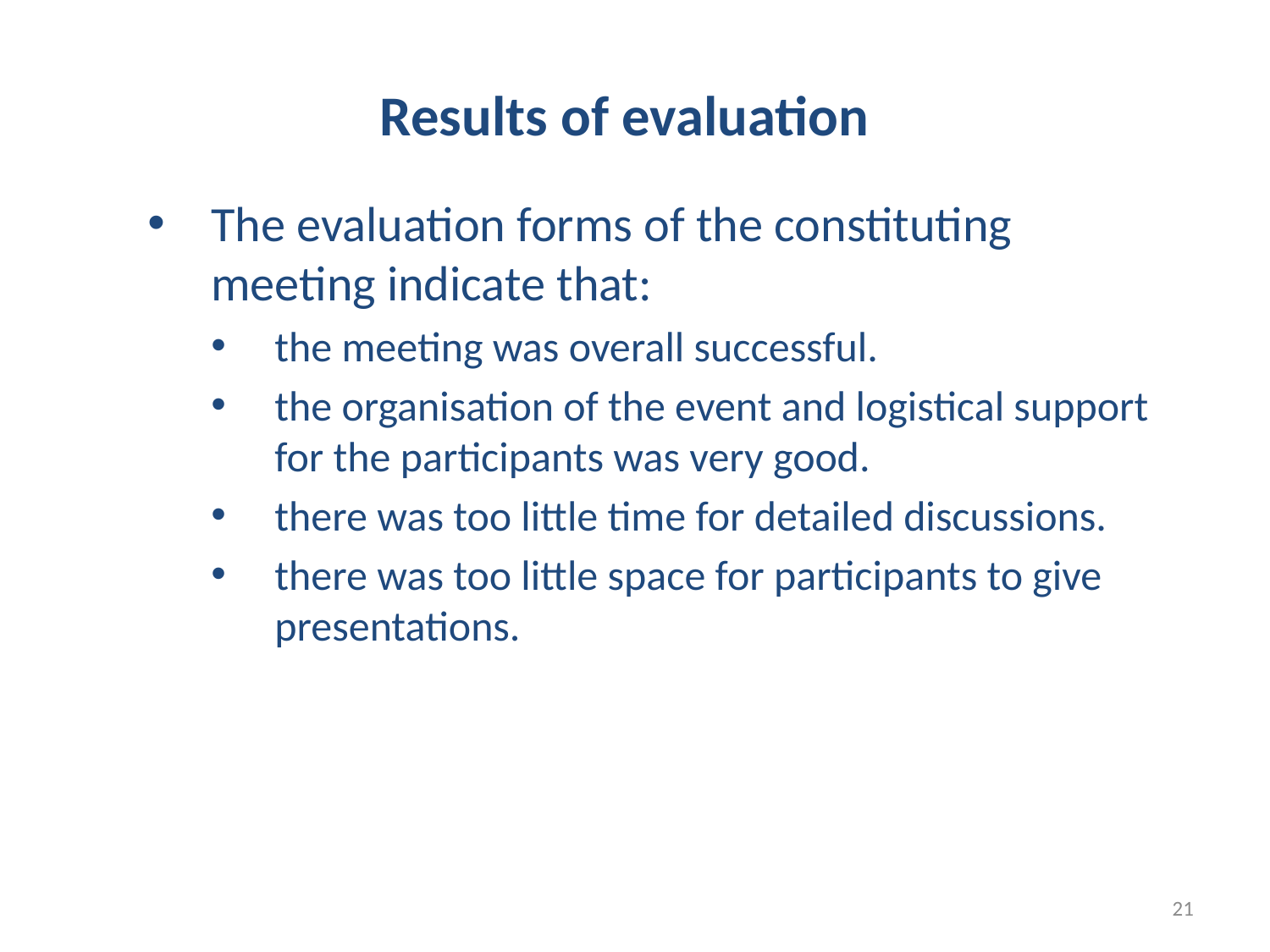

# Results of evaluation
The evaluation forms of the constituting meeting indicate that:
the meeting was overall successful.
the organisation of the event and logistical support for the participants was very good.
there was too little time for detailed discussions.
there was too little space for participants to give presentations.

21